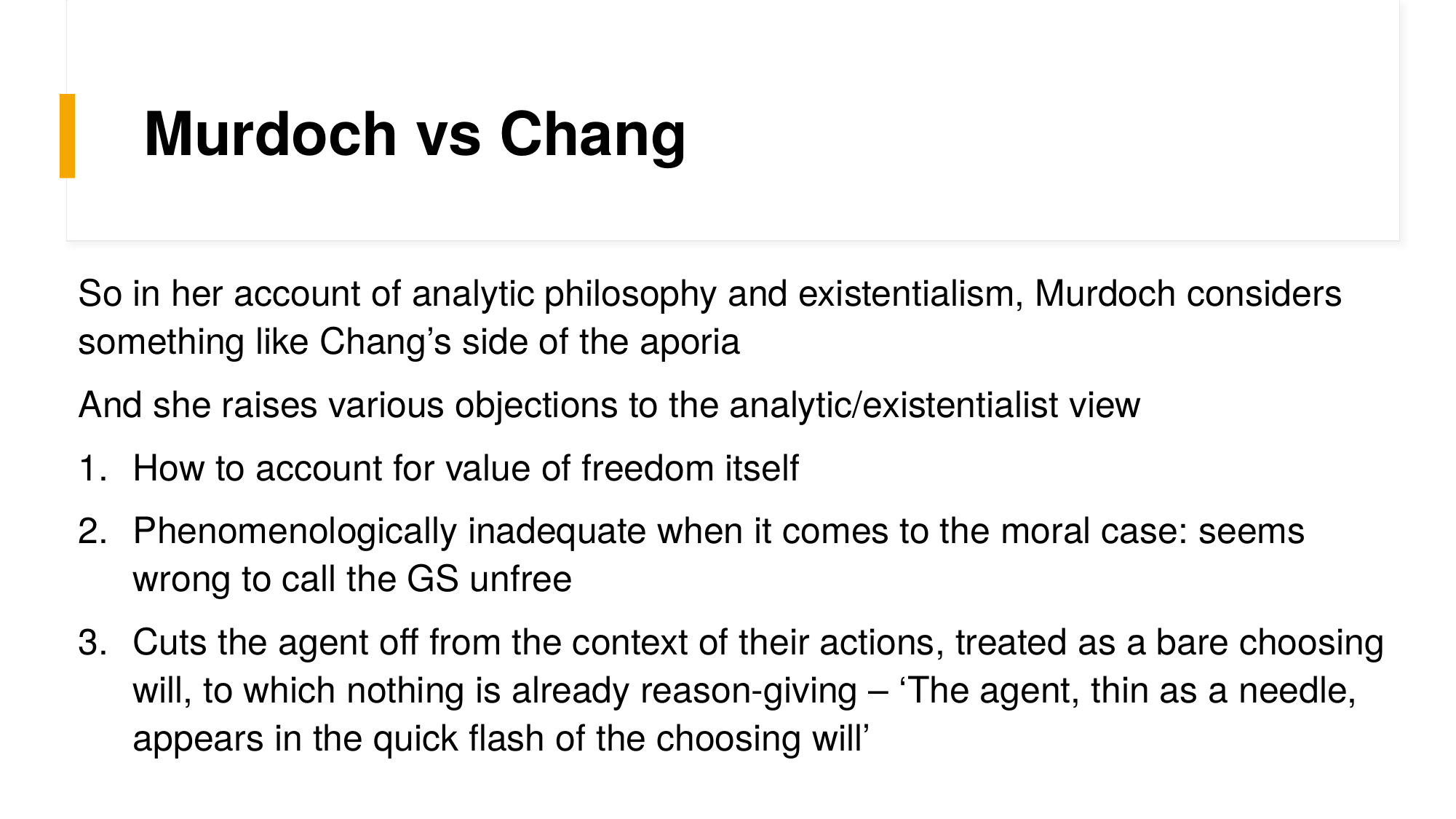

# Murdoch vs Chang
So in her account of analytic philosophy and existentialism, Murdoch considers something like Chang’s side of the aporia
And she raises various objections to the analytic/existentialist view
How to account for value of freedom itself
Phenomenologically inadequate when it comes to the moral case: seems wrong to call the GS unfree
Cuts the agent off from the context of their actions, treated as a bare choosing will, to which nothing is already reason-giving – ‘The agent, thin as a needle, appears in the quick flash of the choosing will’